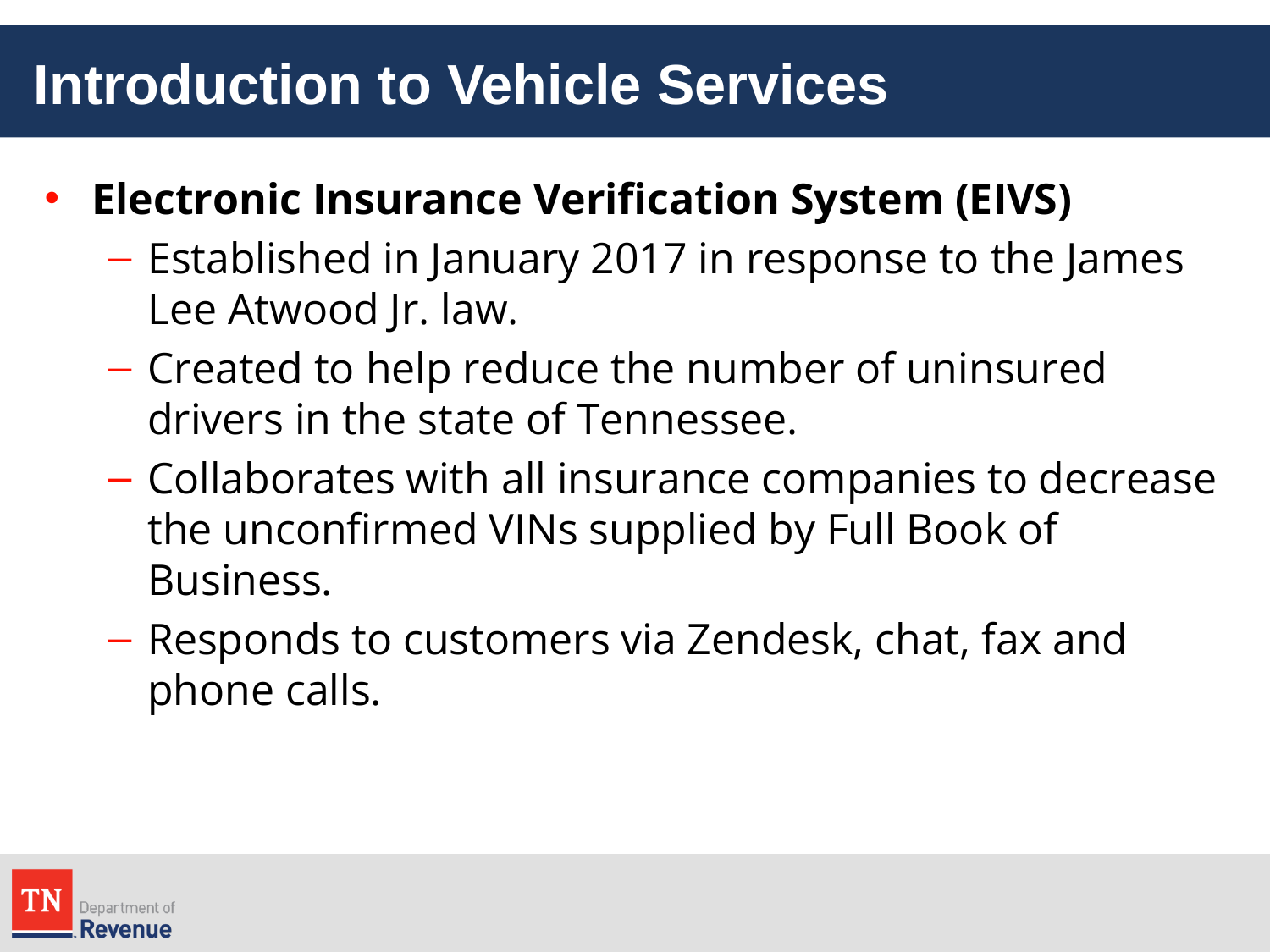

# Introduction to Vehicle Services
Electronic Insurance Verification System (EIVS)
Established in January 2017 in response to the James Lee Atwood Jr. law.
Created to help reduce the number of uninsured drivers in the state of Tennessee.
Collaborates with all insurance companies to decrease the unconfirmed VINs supplied by Full Book of Business.
Responds to customers via Zendesk, chat, fax and phone calls.